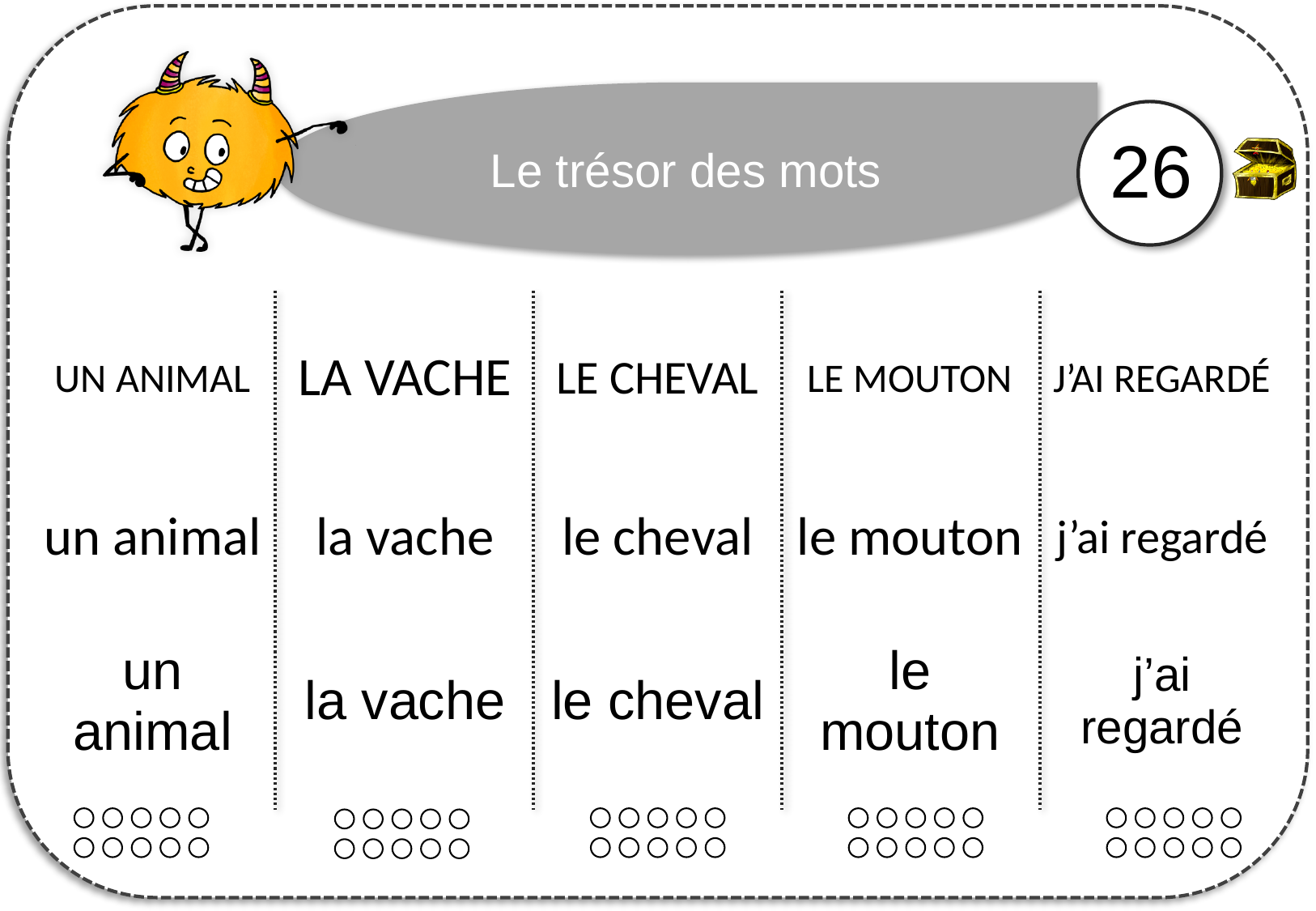

26
| UN ANIMAL | LA VACHE | LE CHEVAL | LE MOUTON | J’AI REGARDÉ |
| --- | --- | --- | --- | --- |
| un animal | la vache | le cheval | le mouton | j’ai regardé |
| un animal | la vache | le cheval | le mouton | j’ai regardé |